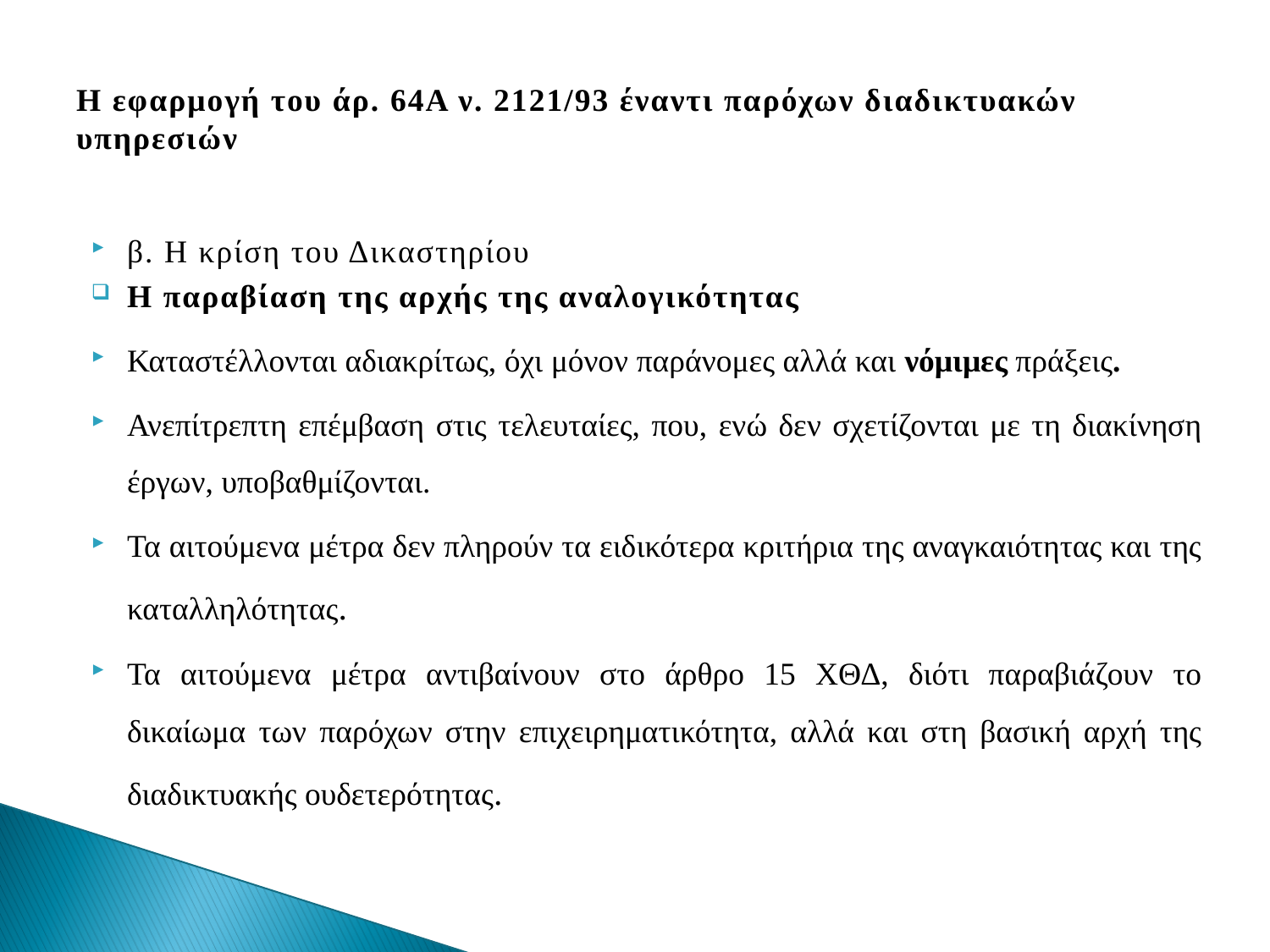

# Η εφαρμογή του άρ. 64Α ν. 2121/93 έναντι παρόχων διαδικτυακών υπηρεσιών
β. Η κρίση του Δικαστηρίου
H παραβίαση της αρχής της αναλογικότητας
Καταστέλλονται αδιακρίτως, όχι μόνον παράνομες αλλά και νόμιμες πράξεις.
Ανεπίτρεπτη επέμβαση στις τελευταίες, που, ενώ δεν σχετίζονται με τη διακίνηση έργων, υποβαθμίζονται.
Τα αιτούμενα μέτρα δεν πληρούν τα ειδικότερα κριτήρια της αναγκαιότητας και της καταλληλότητας.
Τα αιτούμενα μέτρα αντιβαίνουν στο άρθρο 15 ΧΘΔ, διότι παραβιάζουν το δικαίωμα των παρόχων στην επιχειρηματικότητα, αλλά και στη βασική αρχή της διαδικτυακής ουδετερότητας.